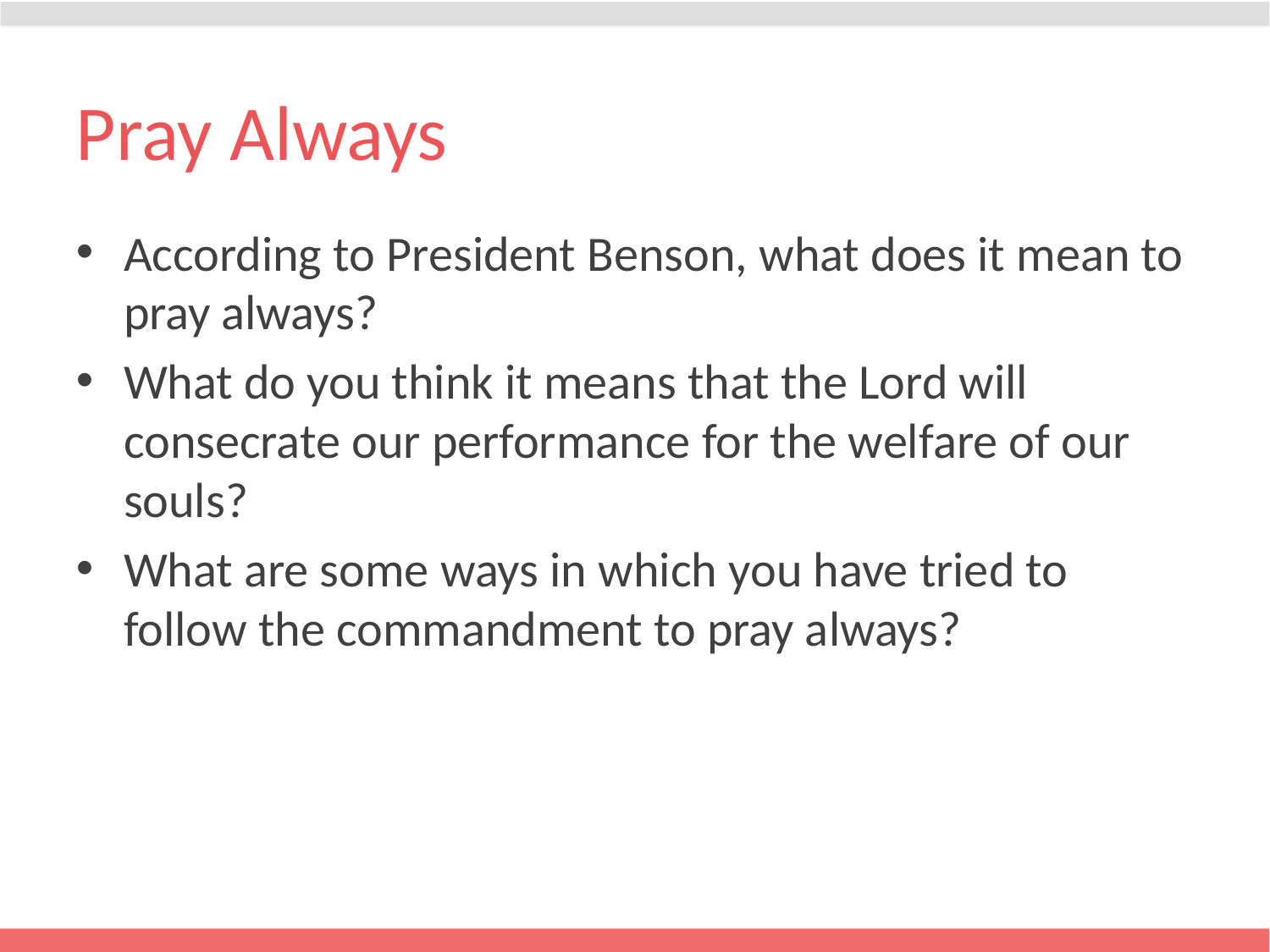

# Pray Always
According to President Benson, what does it mean to pray always?
What do you think it means that the Lord will consecrate our performance for the welfare of our souls?
What are some ways in which you have tried to follow the commandment to pray always?